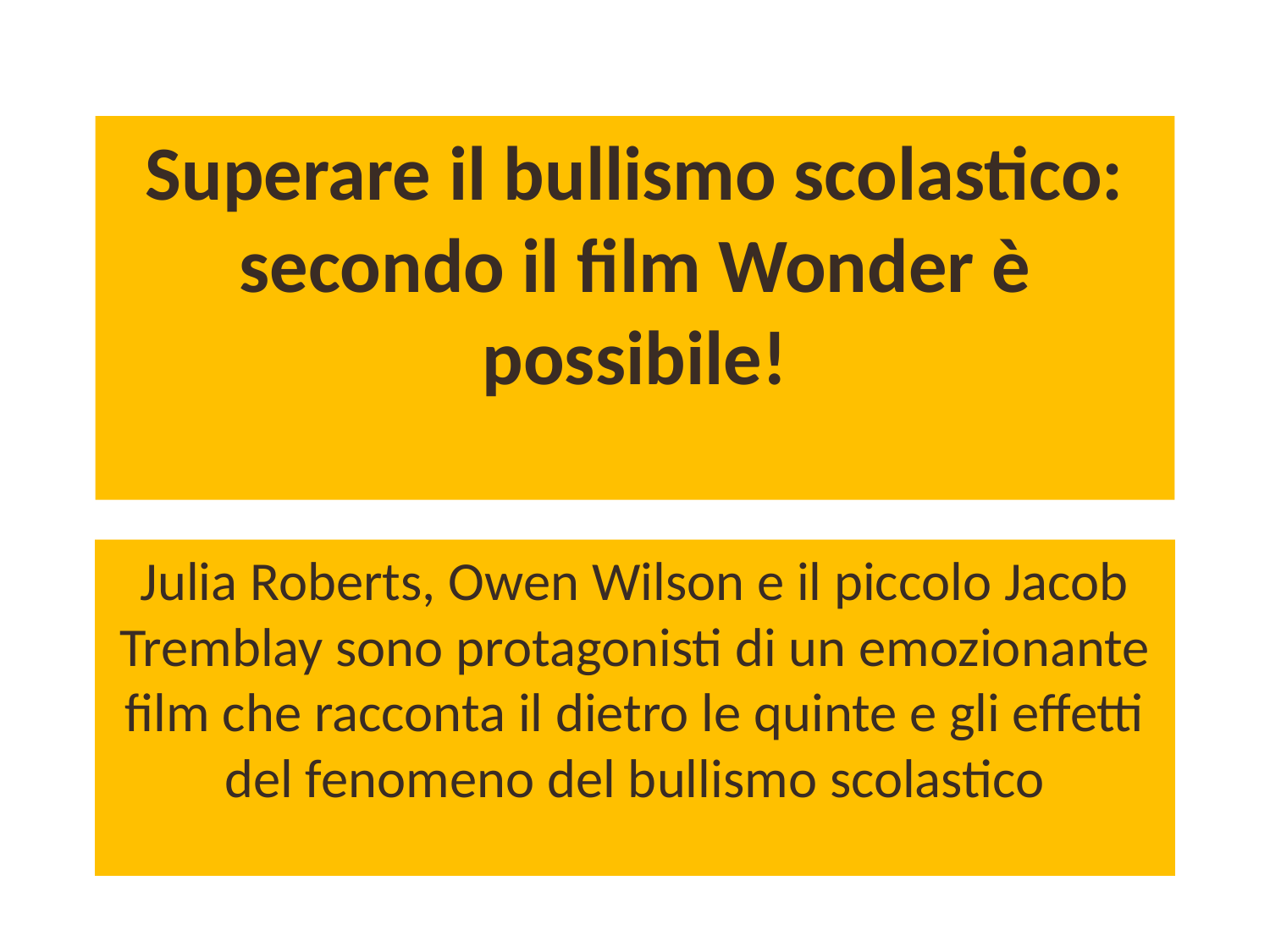

# Superare il bullismo scolastico: secondo il film Wonder è possibile!
Julia Roberts, Owen Wilson e il piccolo Jacob Tremblay sono protagonisti di un emozionante film che racconta il dietro le quinte e gli effetti del fenomeno del bullismo scolastico